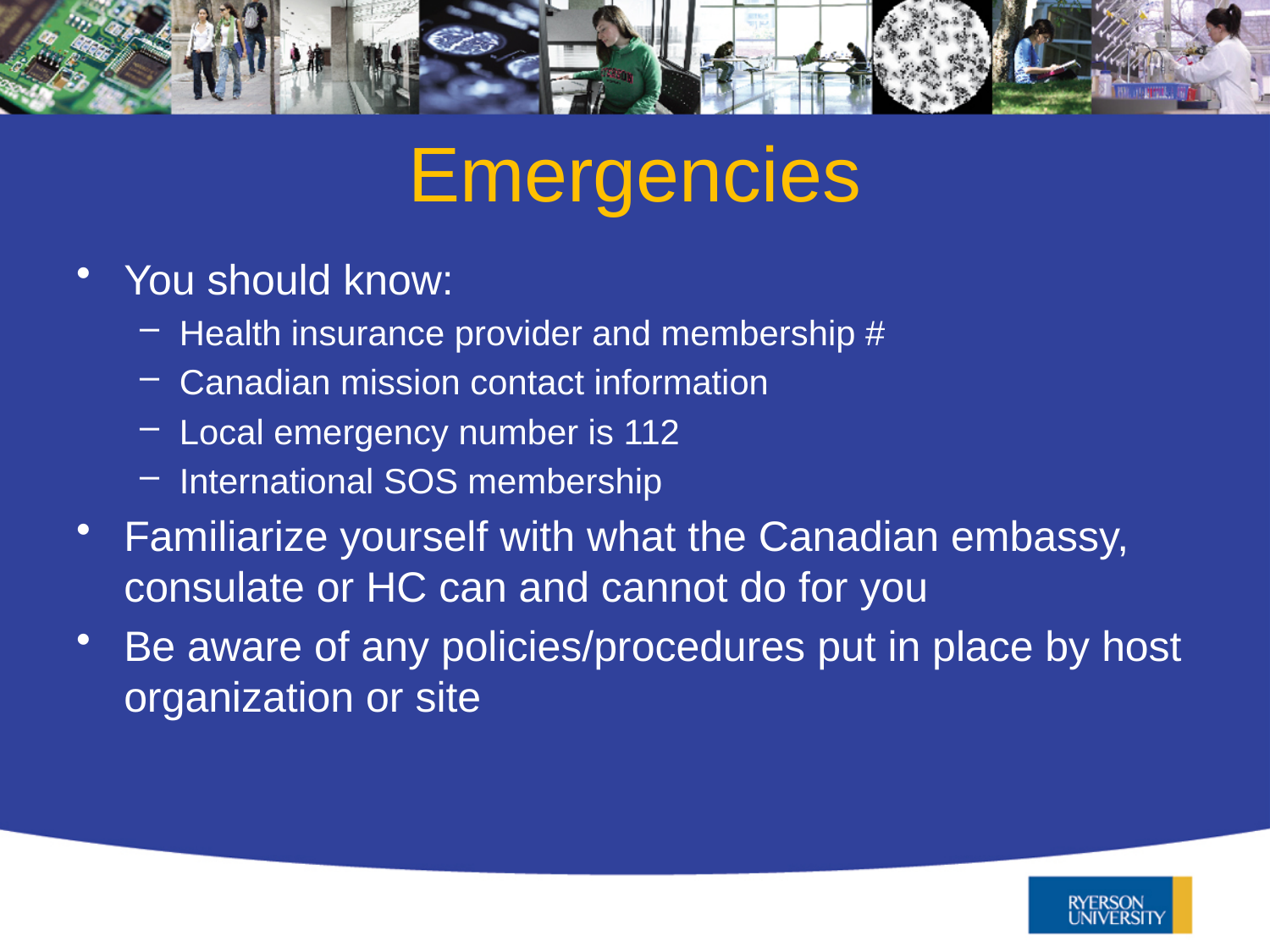

# Emergencies
You should know:
Health insurance provider and membership #
Canadian mission contact information
Local emergency number is 112
International SOS membership
Familiarize yourself with what the Canadian embassy, consulate or HC can and cannot do for you
Be aware of any policies/procedures put in place by host organization or site